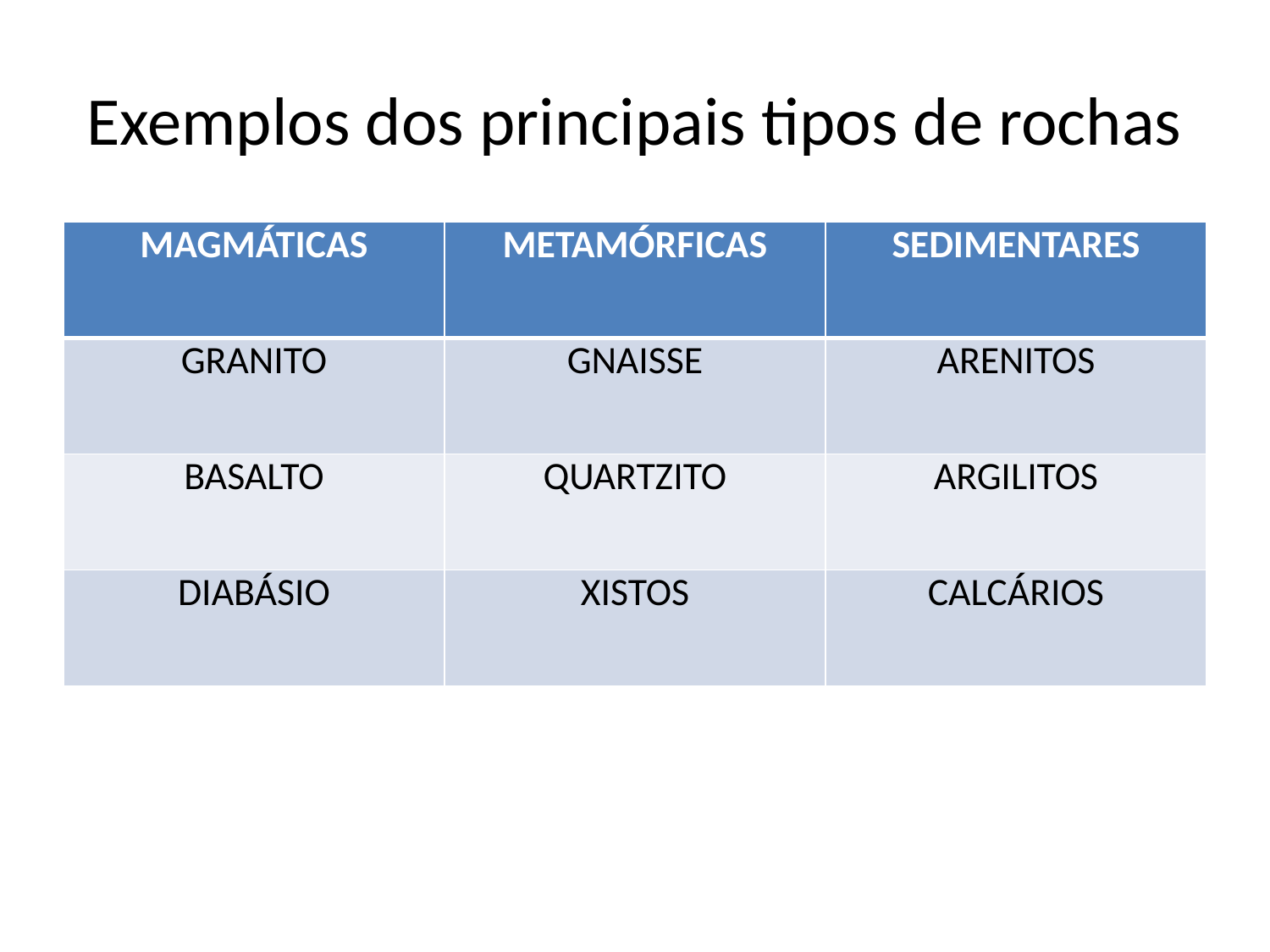

# Exemplos dos principais tipos de rochas
| MAGMÁTICAS | METAMÓRFICAS | SEDIMENTARES |
| --- | --- | --- |
| GRANITO | GNAISSE | ARENITOS |
| BASALTO | QUARTZITO | ARGILITOS |
| DIABÁSIO | XISTOS | CALCÁRIOS |